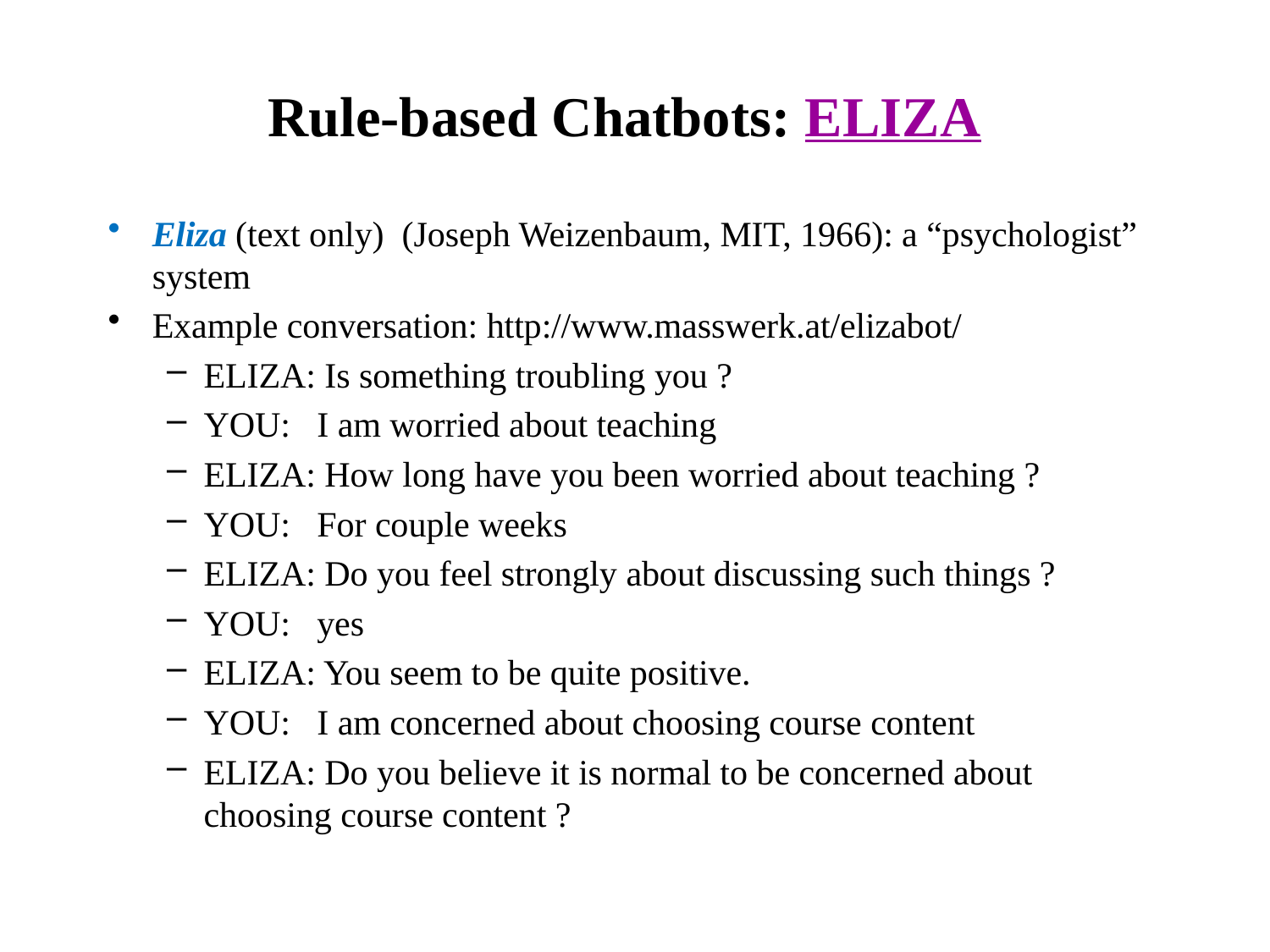

# Rule-based Chatbots: ELIZA
Eliza (text only)  (Joseph Weizenbaum, MIT, 1966): a “psychologist” system
Example conversation: http://www.masswerk.at/elizabot/
ELIZA: Is something troubling you ?
YOU:   I am worried about teaching
ELIZA: How long have you been worried about teaching ?
YOU:   For couple weeks
ELIZA: Do you feel strongly about discussing such things ?
YOU:   yes
ELIZA: You seem to be quite positive.
YOU:   I am concerned about choosing course content
ELIZA: Do you believe it is normal to be concerned about choosing course content ?